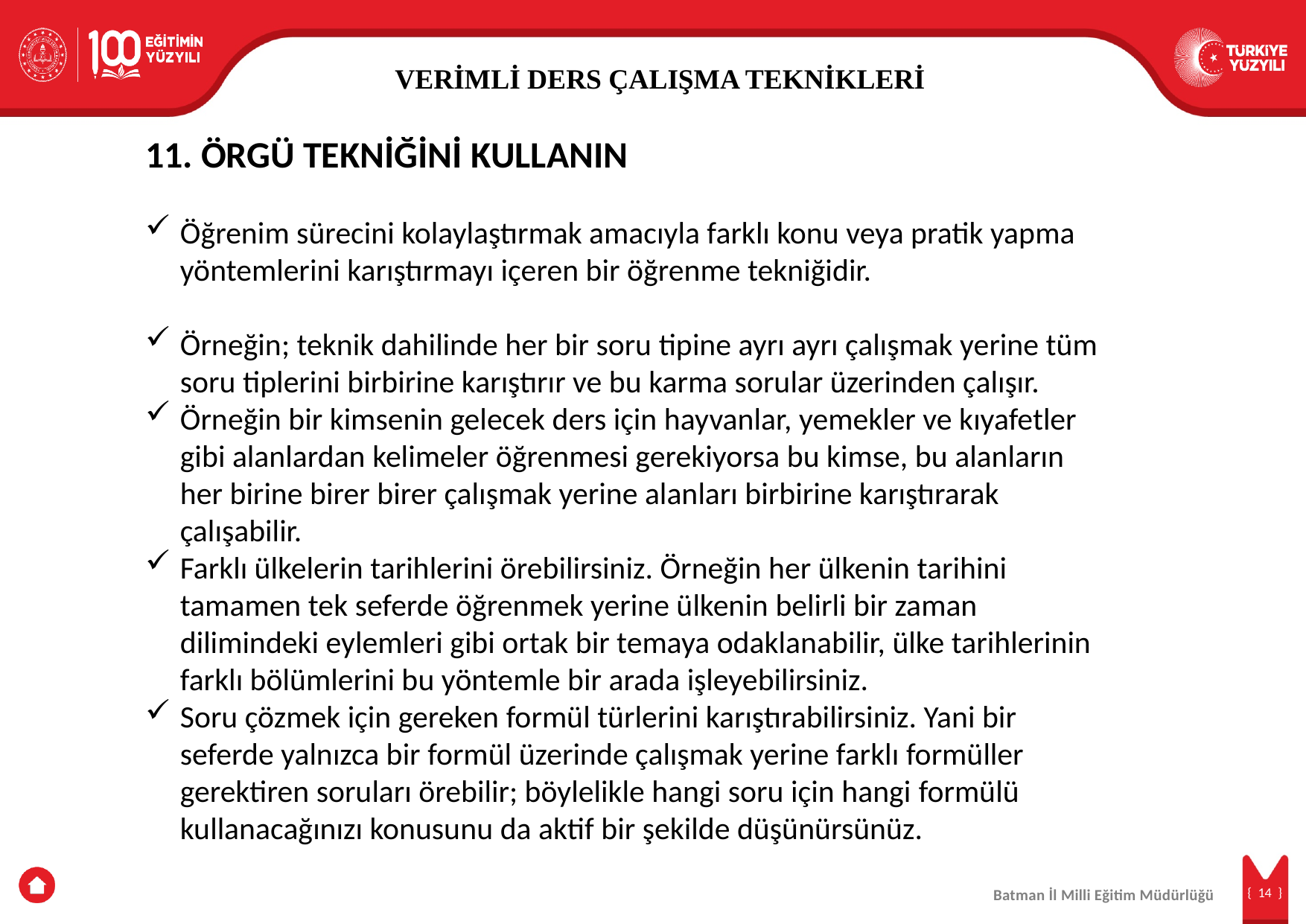

VERİMLİ DERS ÇALIŞMA TEKNİKLERİ
11. ÖRGÜ TEKNİĞİNİ KULLANIN

Öğrenim sürecini kolaylaştırmak amacıyla farklı konu veya pratik yapma yöntemlerini karıştırmayı içeren bir öğrenme tekniğidir.

Örneğin; teknik dahilinde her bir soru tipine ayrı ayrı çalışmak yerine tüm soru tiplerini birbirine karıştırır ve bu karma sorular üzerinden çalışır.
Örneğin bir kimsenin gelecek ders için hayvanlar, yemekler ve kıyafetler gibi alanlardan kelimeler öğrenmesi gerekiyorsa bu kimse, bu alanların her birine birer birer çalışmak yerine alanları birbirine karıştırarak çalışabilir.
Farklı ülkelerin tarihlerini örebilirsiniz. Örneğin her ülkenin tarihini tamamen tek seferde öğrenmek yerine ülkenin belirli bir zaman dilimindeki eylemleri gibi ortak bir temaya odaklanabilir, ülke tarihlerinin farklı bölümlerini bu yöntemle bir arada işleyebilirsiniz.
Soru çözmek için gereken formül türlerini karıştırabilirsiniz. Yani bir seferde yalnızca bir formül üzerinde çalışmak yerine farklı formüller gerektiren soruları örebilir; böylelikle hangi soru için hangi formülü kullanacağınızı konusunu da aktif bir şekilde düşünürsünüz.